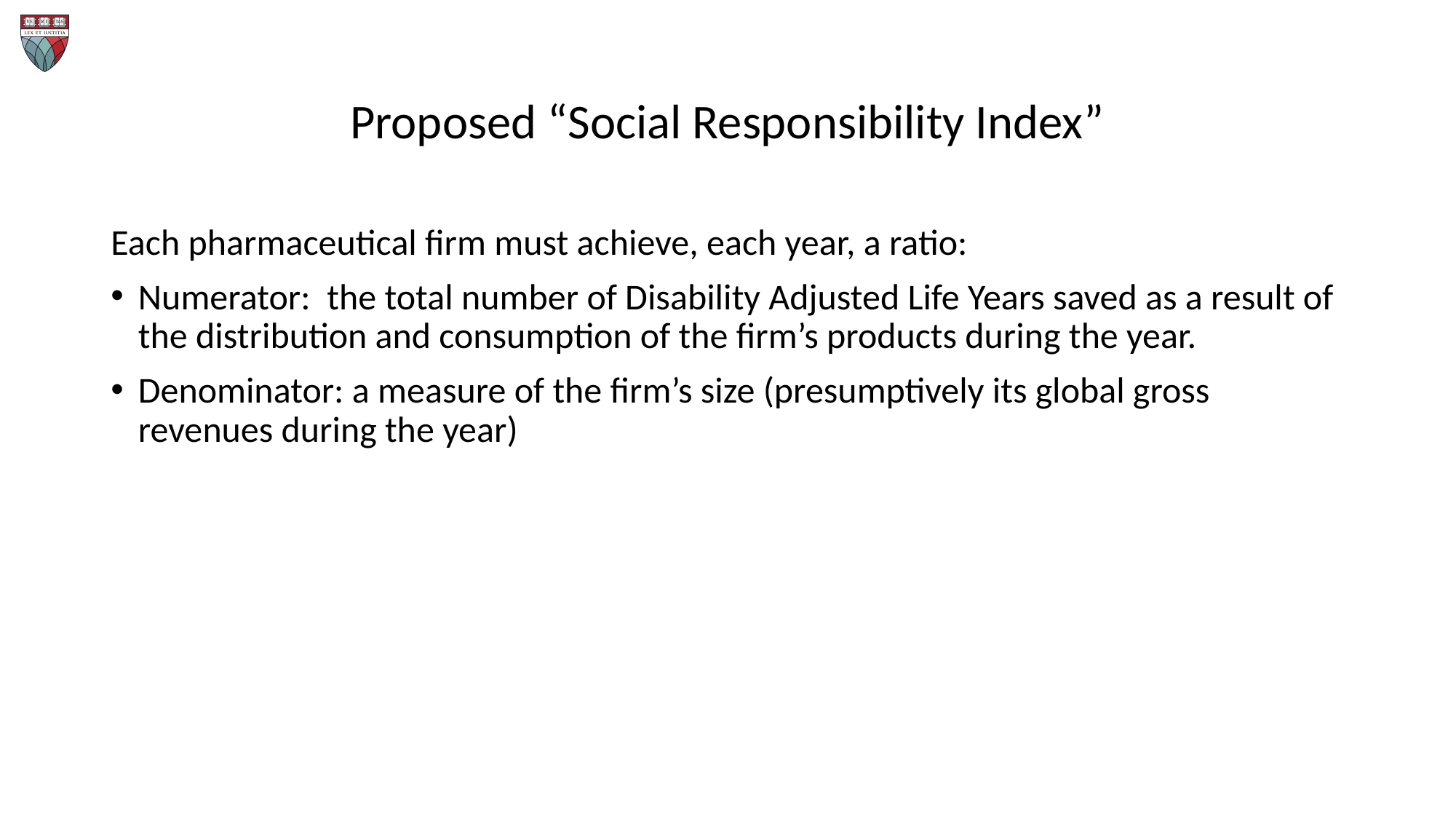

# Proposed “Social Responsibility Index”
Each pharmaceutical firm must achieve, each year, a ratio:
Numerator:  the total number of Disability Adjusted Life Years saved as a result of the distribution and consumption of the firm’s products during the year.
Denominator: a measure of the firm’s size (presumptively its global gross revenues during the year)